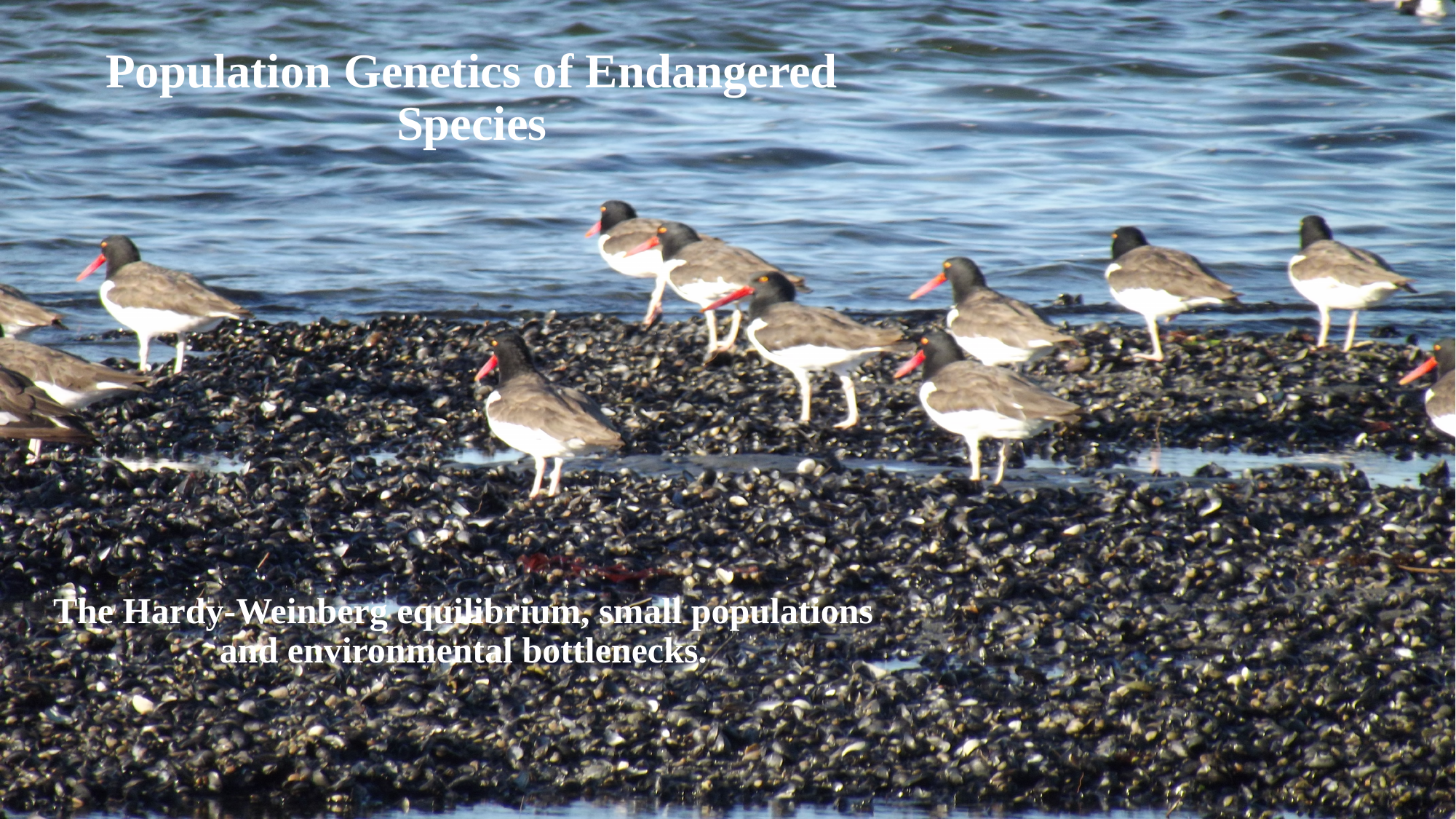

# Population Genetics of Endangered Species
The Hardy-Weinberg equilibrium, small populations and environmental bottlenecks.